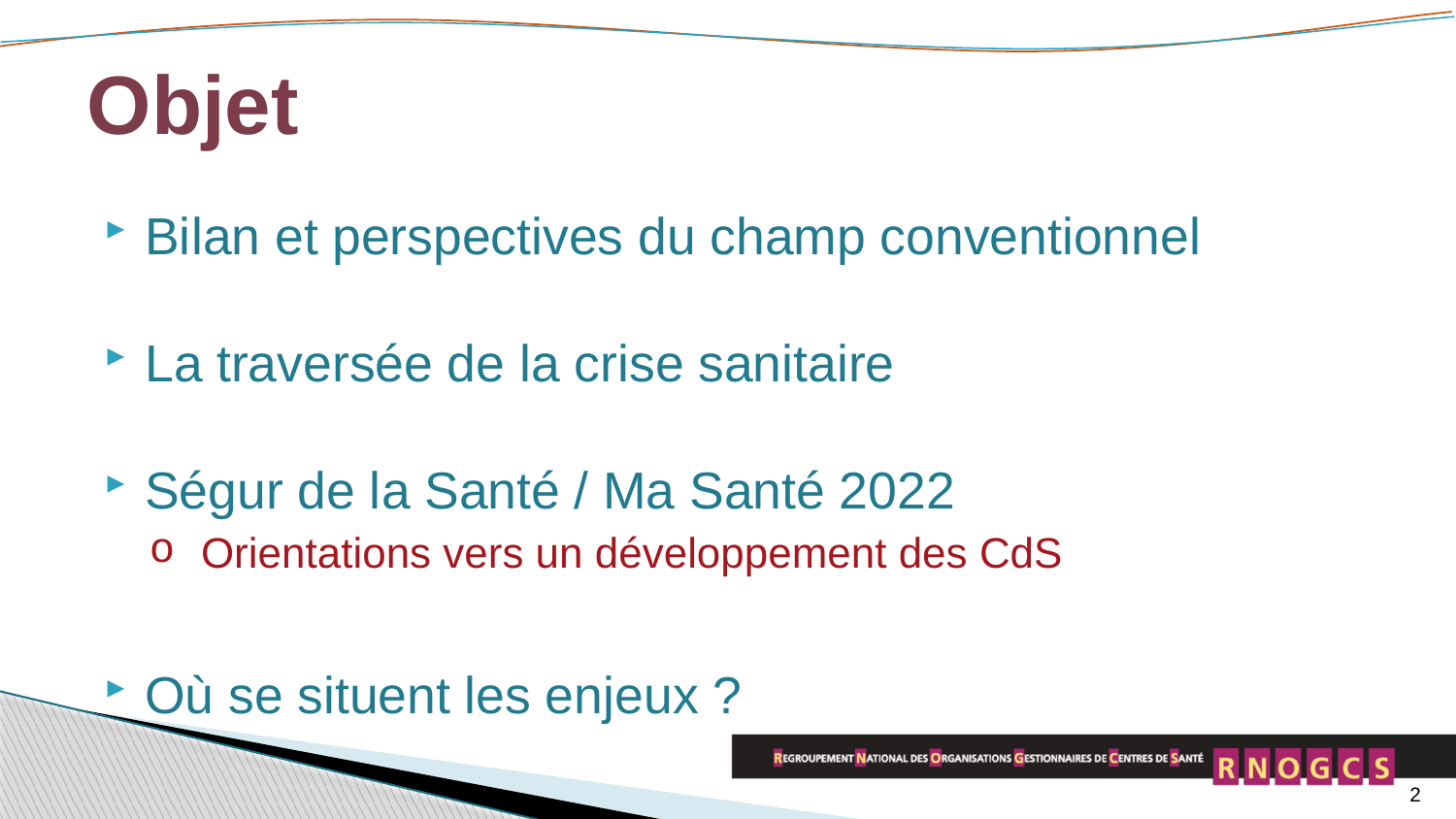

# Objet
Bilan et perspectives du champ conventionnel

La traversée de la crise sanitaire

Ségur de la Santé / Ma Santé 2022
Orientations vers un développement des CdS

Où se situent les enjeux ?
2